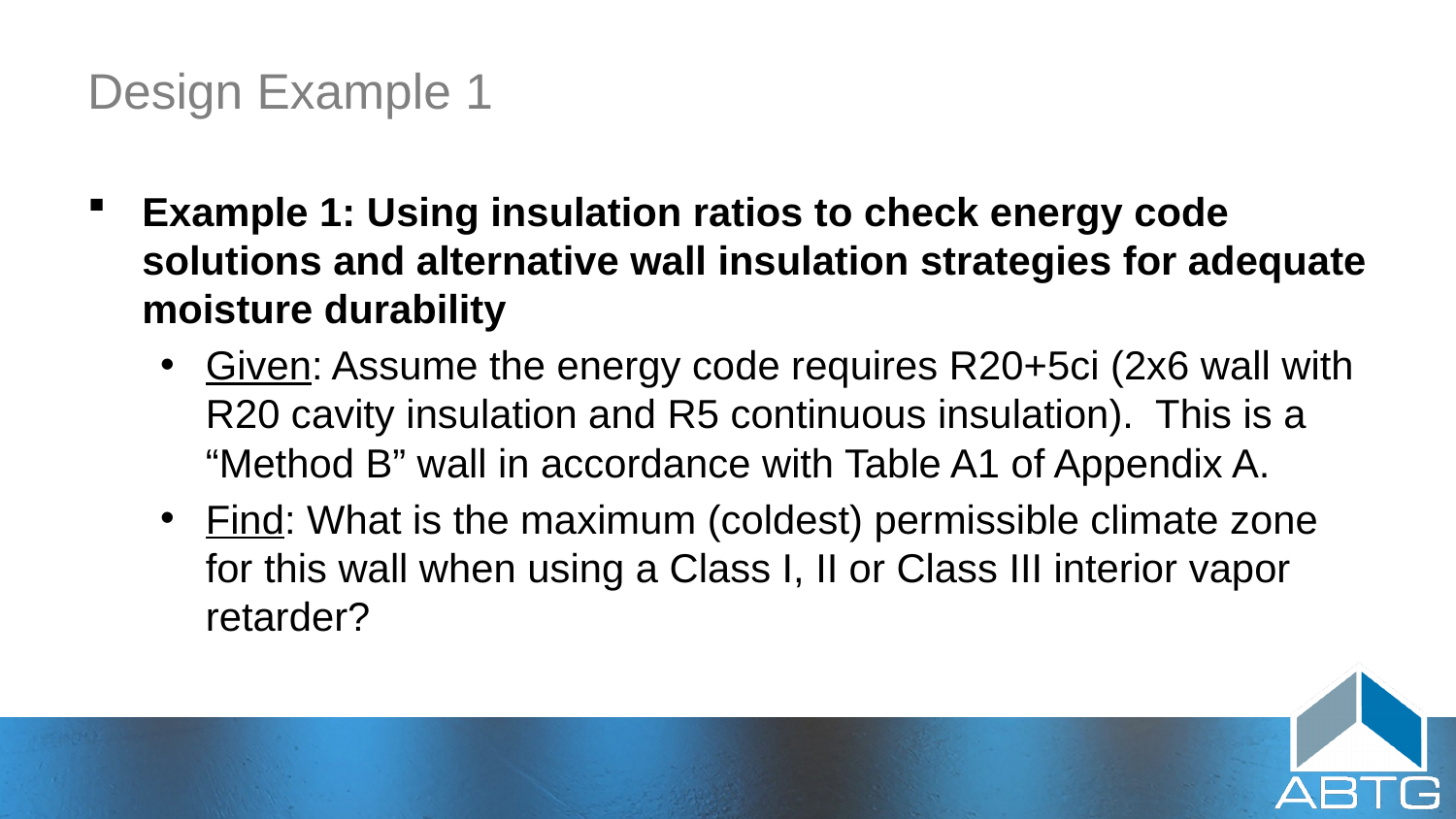

# Design Example 1
Example 1: Using insulation ratios to check energy code solutions and alternative wall insulation strategies for adequate moisture durability
Given: Assume the energy code requires R20+5ci (2x6 wall with R20 cavity insulation and R5 continuous insulation).  This is a “Method B” wall in accordance with Table A1 of Appendix A.
Find: What is the maximum (coldest) permissible climate zone for this wall when using a Class I, II or Class III interior vapor retarder?